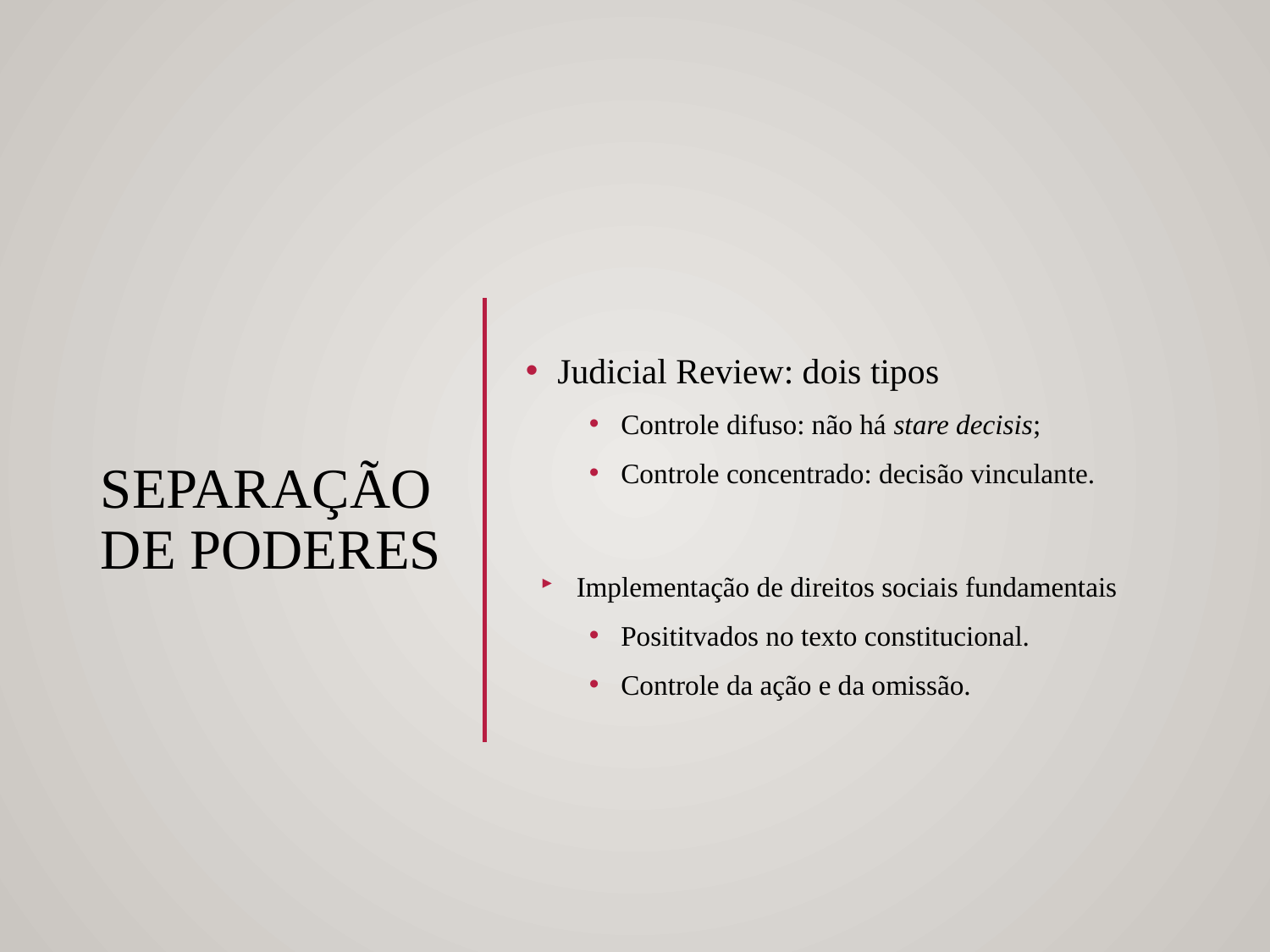

# Separação de poderes
Judicial Review: dois tipos
Controle difuso: não há stare decisis;
Controle concentrado: decisão vinculante.

Implementação de direitos sociais fundamentais
Posititvados no texto constitucional.
Controle da ação e da omissão.